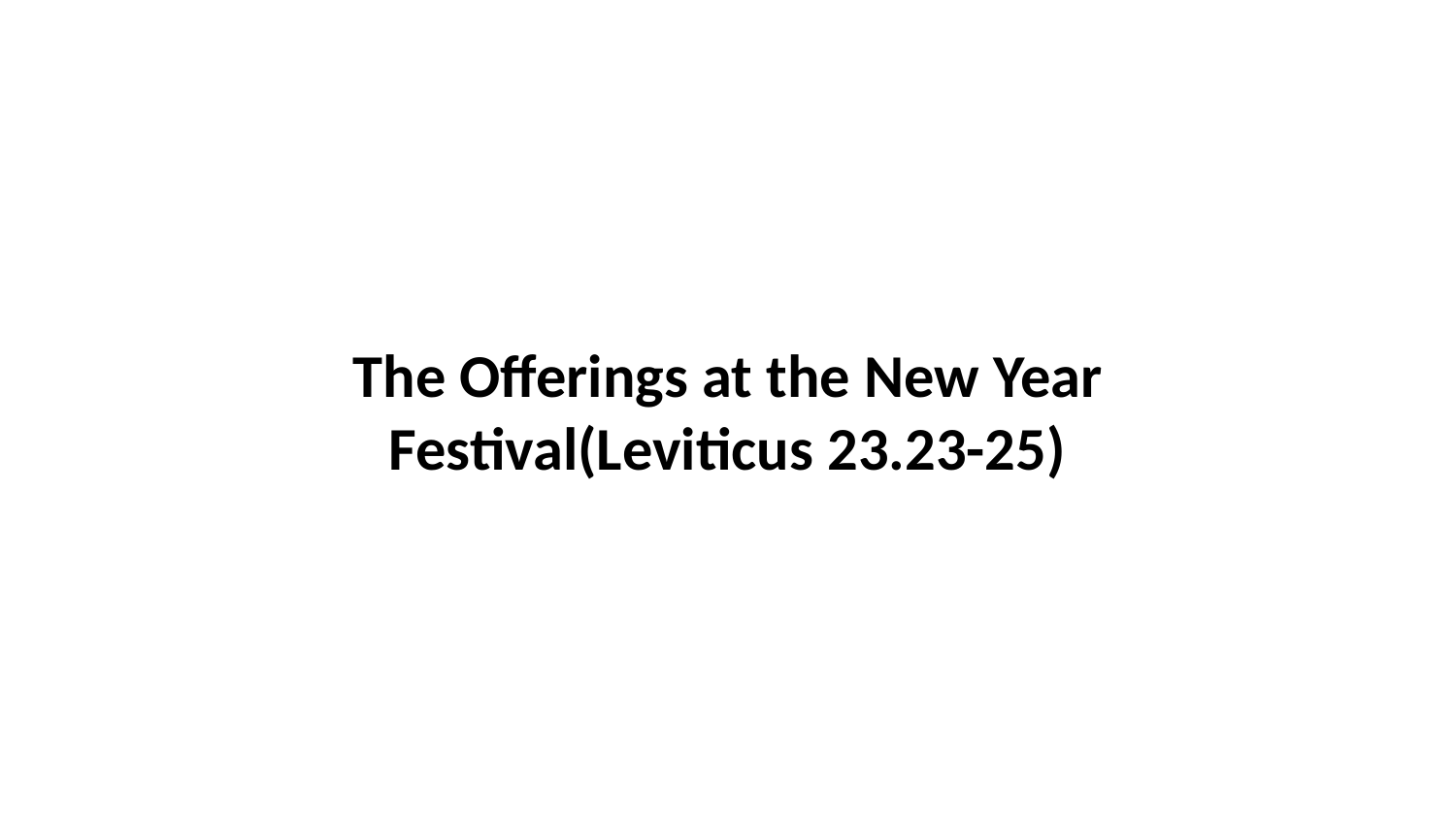

The Offerings at the New Year Festival(Leviticus 23.23-25)